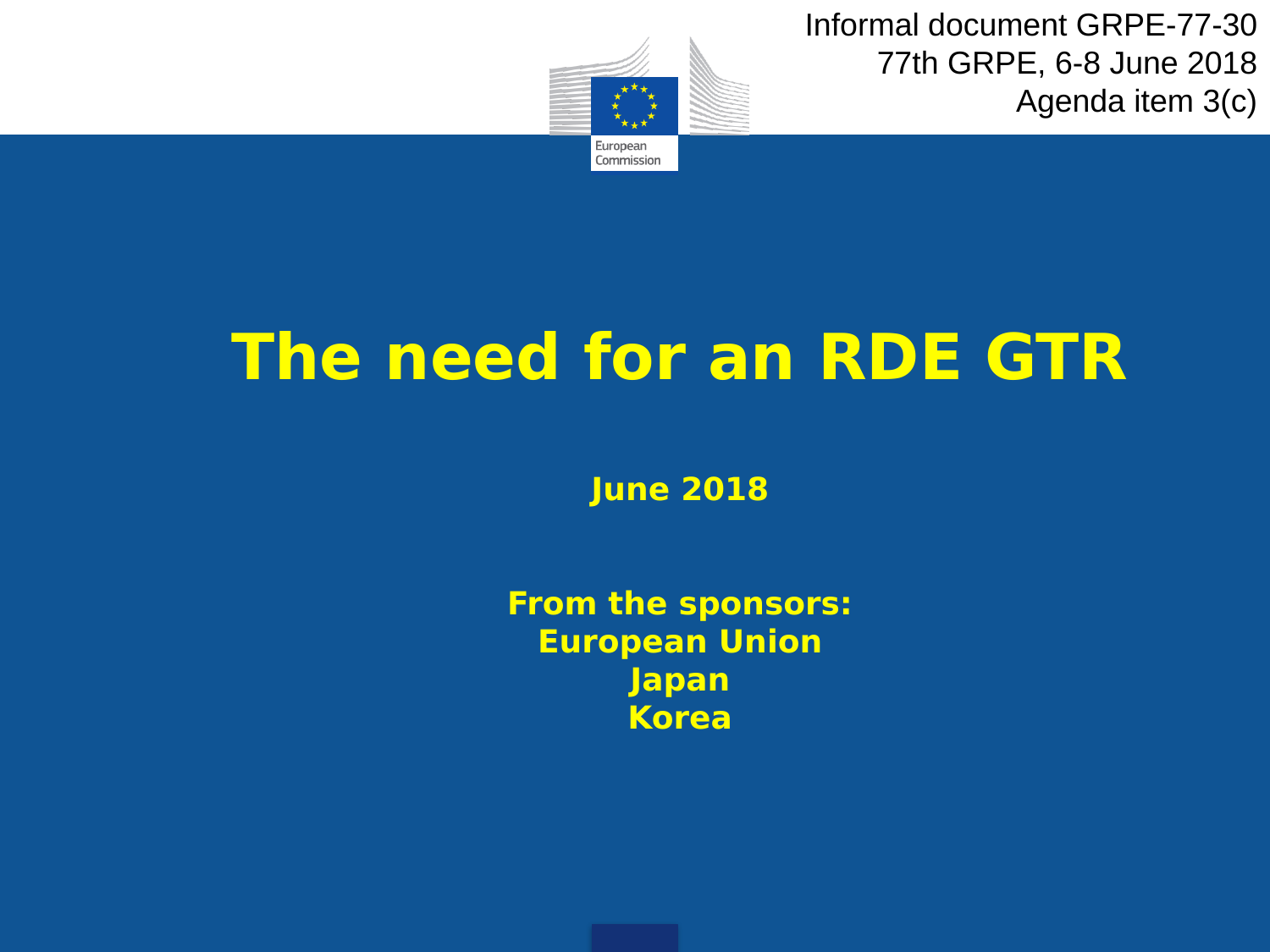

Informal document GRPE-77-30
77th GRPE, 6-8 June 2018
Agenda item 3(c)

# The need for an RDE GTR June 2018 From the sponsors: European Union Japan Korea